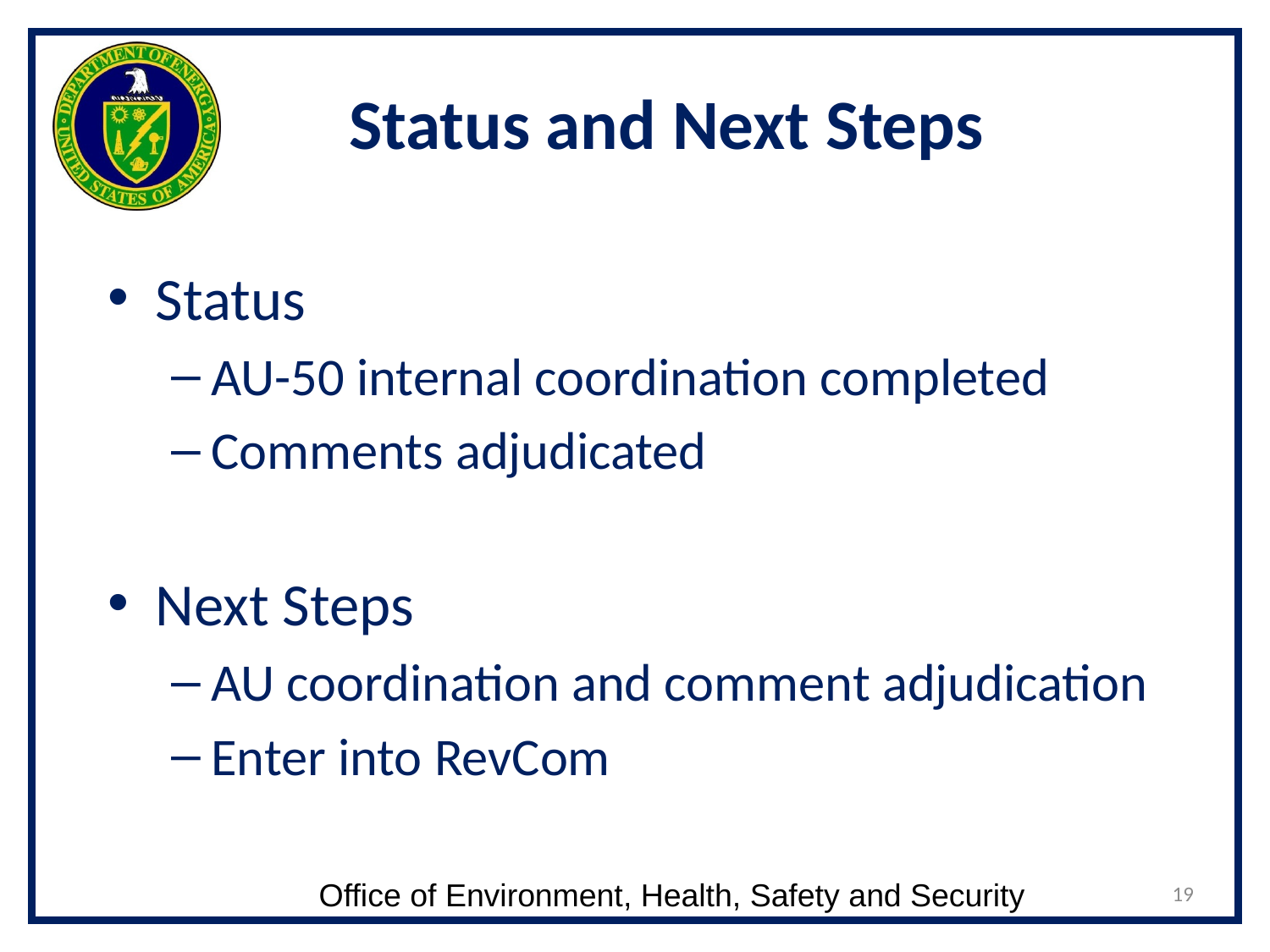

# Status and Next Steps
Status
AU-50 internal coordination completed
Comments adjudicated

Next Steps
AU coordination and comment adjudication
Enter into RevCom

19